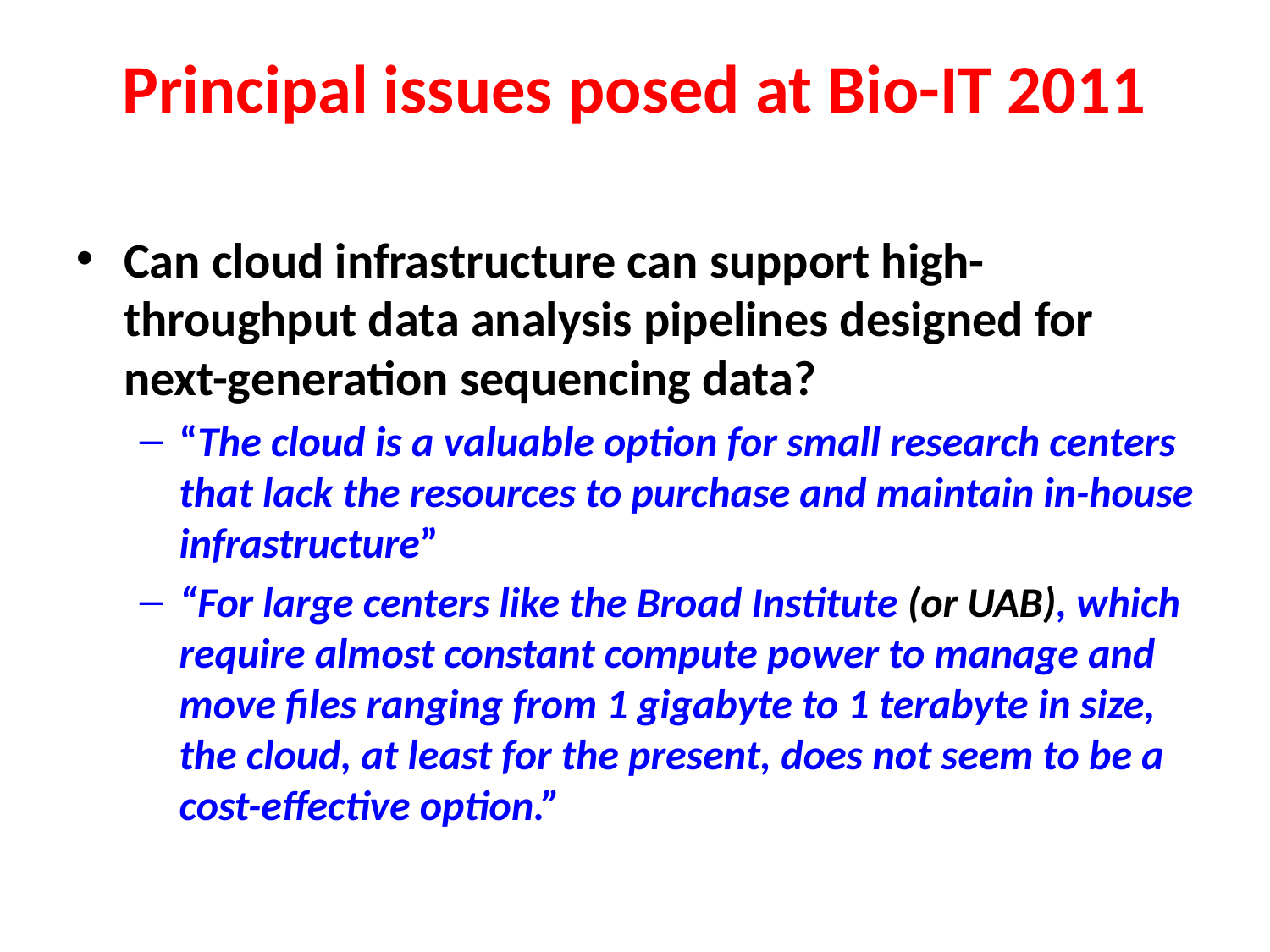

Principal issues posed at Bio-IT 2011
Can cloud infrastructure can support high-throughput data analysis pipelines designed for next-generation sequencing data?
“The cloud is a valuable option for small research centers that lack the resources to purchase and maintain in-house infrastructure”
“For large centers like the Broad Institute (or UAB), which require almost constant compute power to manage and move files ranging from 1 gigabyte to 1 terabyte in size, the cloud, at least for the present, does not seem to be a cost-effective option.”